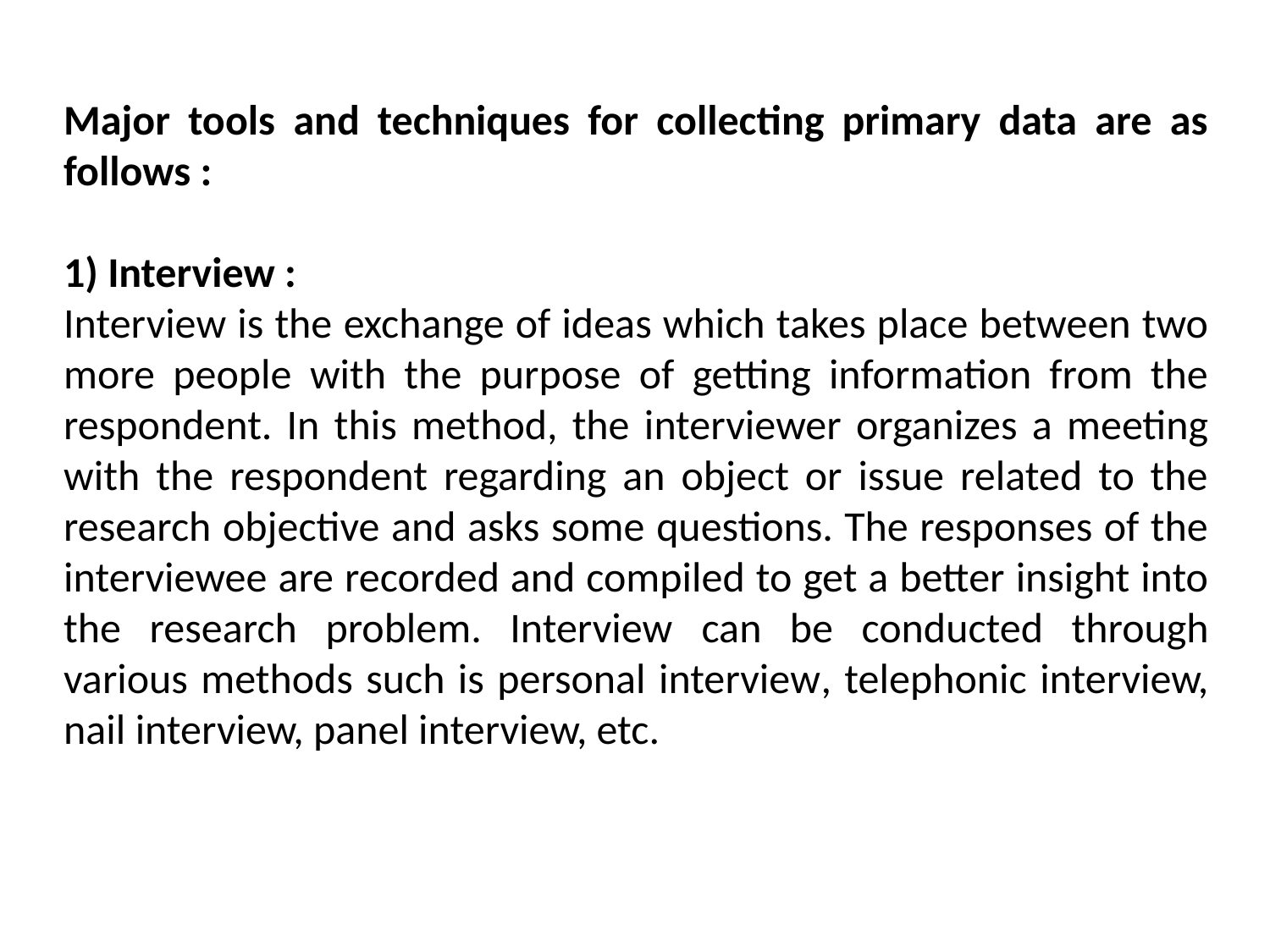

Major tools and techniques for collecting primary data are as follows :

1) Interview :
Interview is the exchange of ideas which takes place between two more people with the purpose of getting information from the respondent. In this method, the interviewer organizes a meeting with the respondent regarding an object or issue related to the research objective and asks some questions. The responses of the interviewee are recorded and compiled to get a better insight into the research problem. Interview can be conducted through various methods such is personal interview, telephonic interview, nail interview, panel interview, etc.